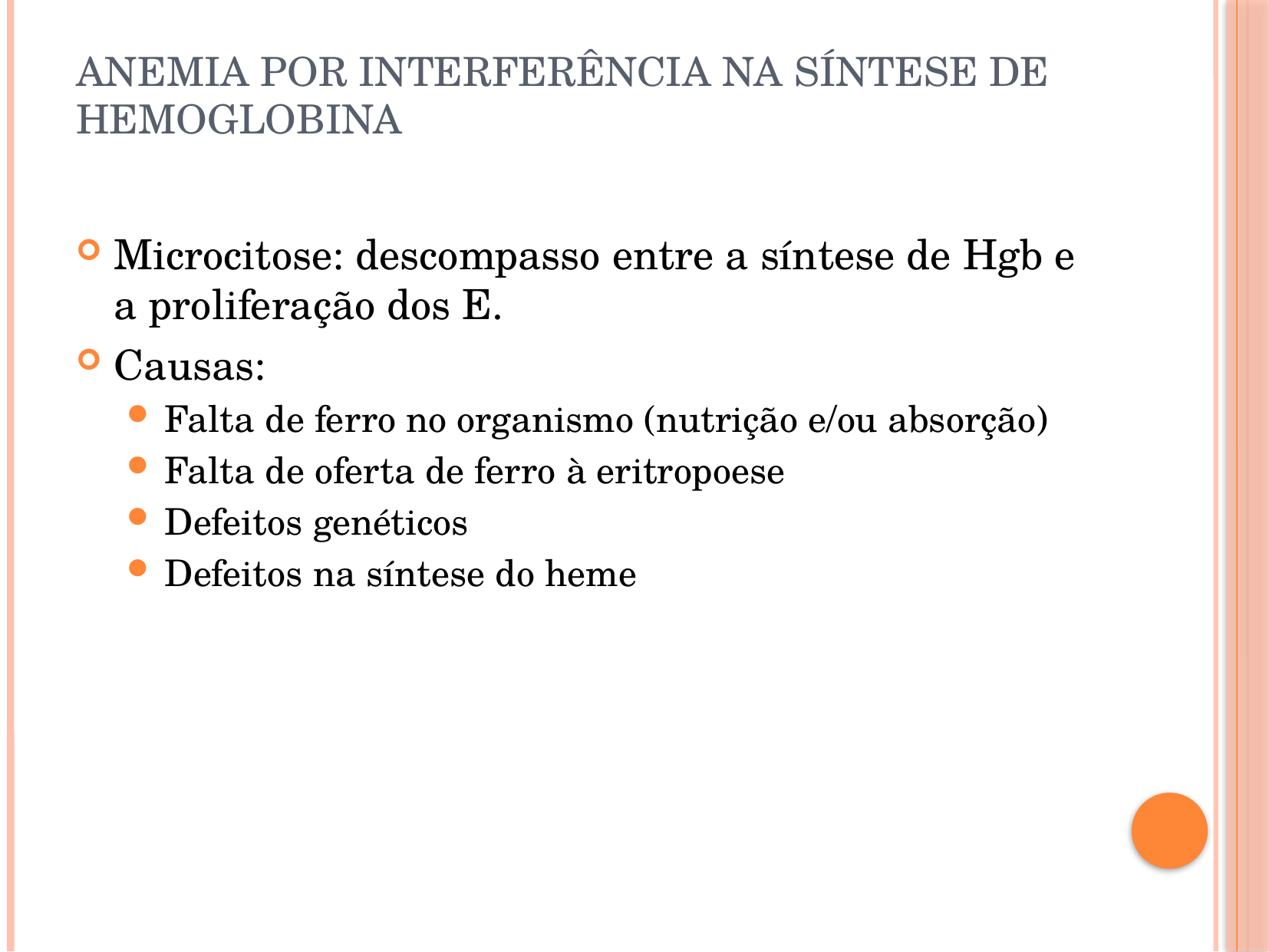

# Anemia por Interferência na Síntese de Hemoglobina
Microcitose: descompasso entre a síntese de Hgb e a proliferação dos E.
Causas:
Falta de ferro no organismo (nutrição e/ou absorção)
Falta de oferta de ferro à eritropoese
Defeitos genéticos
Defeitos na síntese do heme